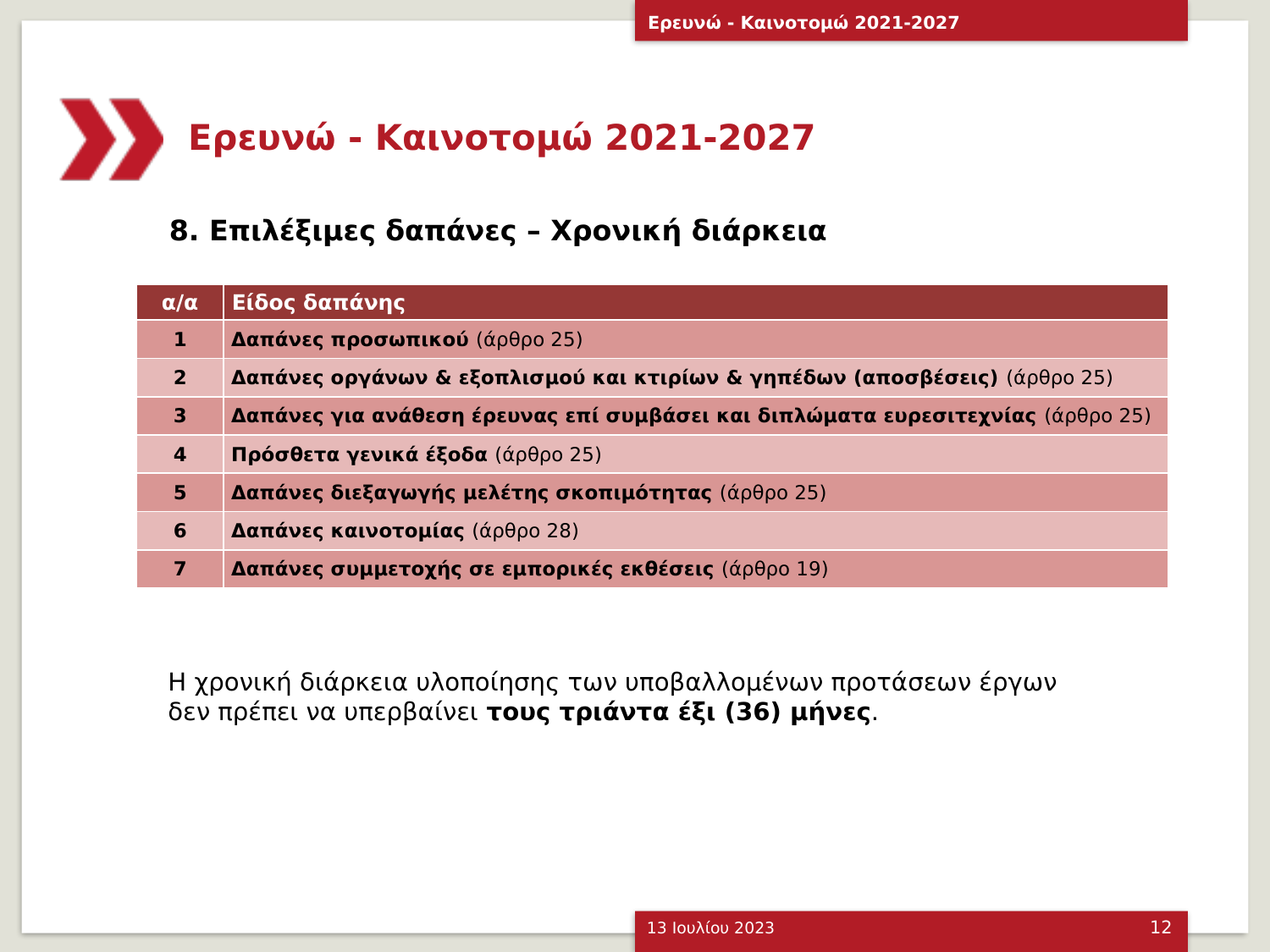

Ερευνώ - Καινοτομώ 2021-2027
# Ερευνώ - Καινοτομώ 2021-2027
8. Επιλέξιμες δαπάνες – Χρονική διάρκεια

| α/α | Είδος δαπάνης |
| --- | --- |
| 1 | Δαπάνες προσωπικού (άρθρο 25) |
| 2 | Δαπάνες οργάνων & εξοπλισμού και κτιρίων & γηπέδων (αποσβέσεις) (άρθρο 25) |
| 3 | Δαπάνες για ανάθεση έρευνας επί συμβάσει και διπλώματα ευρεσιτεχνίας (άρθρο 25) |
| 4 | Πρόσθετα γενικά έξοδα (άρθρο 25) |
| 5 | Δαπάνες διεξαγωγής μελέτης σκοπιμότητας (άρθρο 25) |
| 6 | Δαπάνες καινοτομίας (άρθρο 28) |
| 7 | Δαπάνες συμμετοχής σε εμπορικές εκθέσεις (άρθρο 19) |
Η χρονική διάρκεια υλοποίησης των υποβαλλομένων προτάσεων έργων δεν πρέπει να υπερβαίνει τους τριάντα έξι (36) μήνες.
13 Ιουλίου 2023
12